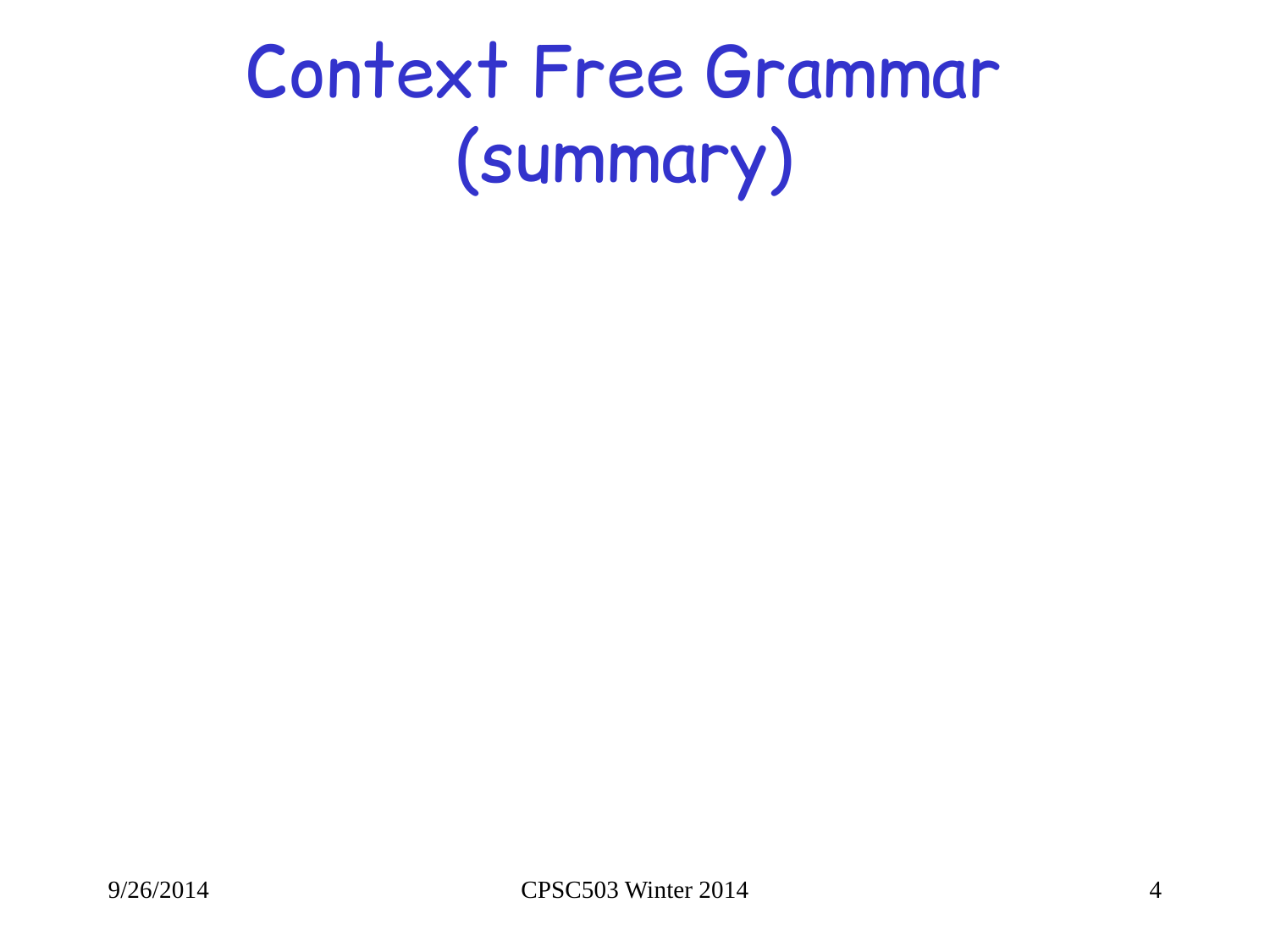

# Context Free Grammar (summary)

9/26/2014
CPSC503 Winter 2014
4